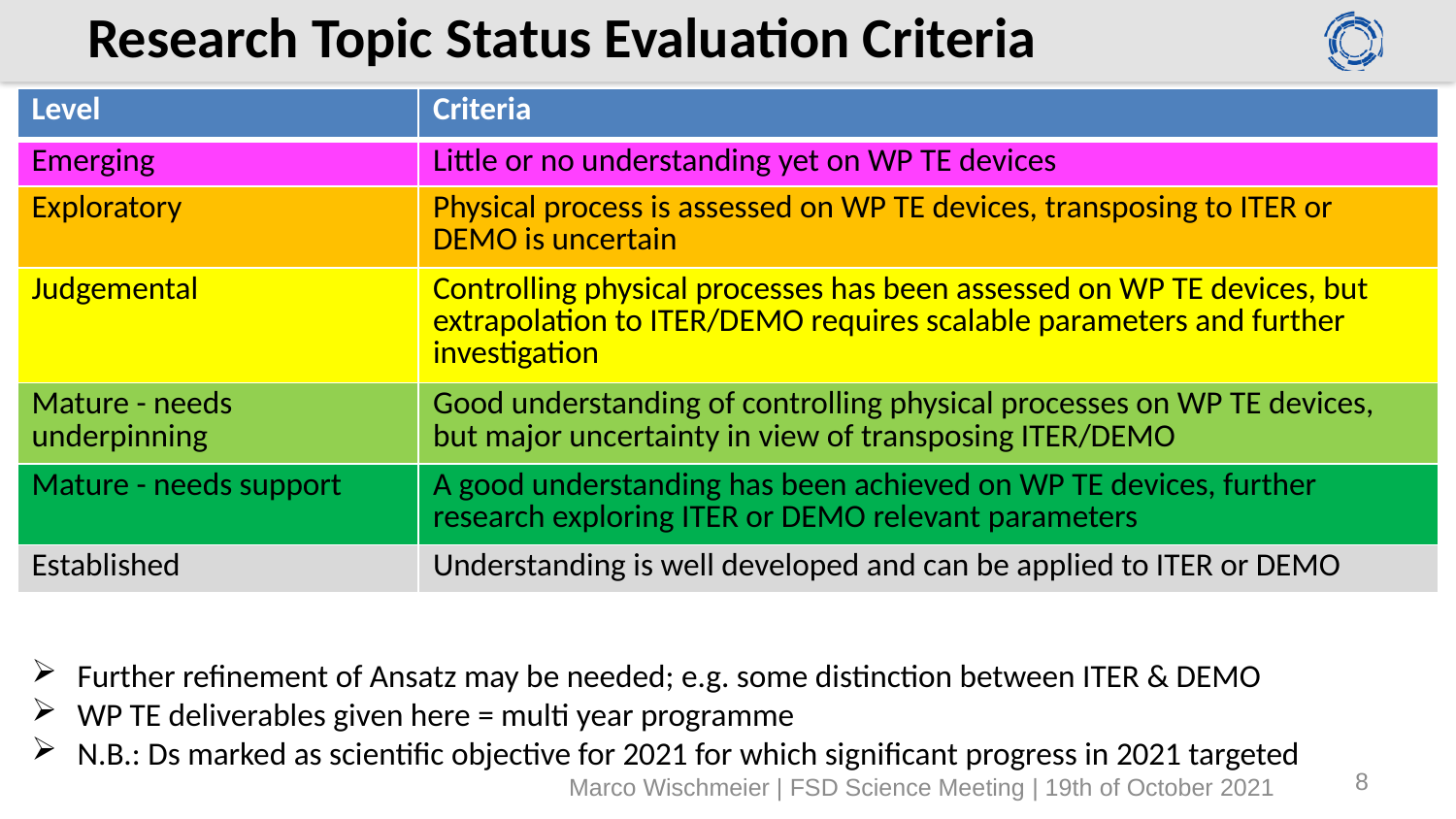

# Research Topic Status Evaluation Criteria
| Level | Criteria |
| --- | --- |
| Emerging | Little or no understanding yet on WP TE devices |
| Exploratory | Physical process is assessed on WP TE devices, transposing to ITER or DEMO is uncertain |
| Judgemental | Controlling physical processes has been assessed on WP TE devices, but extrapolation to ITER/DEMO requires scalable parameters and further investigation |
| Mature - needs underpinning | Good understanding of controlling physical processes on WP TE devices, but major uncertainty in view of transposing ITER/DEMO |
| Mature - needs support | A good understanding has been achieved on WP TE devices, further research exploring ITER or DEMO relevant parameters |
| Established | Understanding is well developed and can be applied to ITER or DEMO |
Further refinement of Ansatz may be needed; e.g. some distinction between ITER & DEMO
WP TE deliverables given here = multi year programme
N.B.: Ds marked as scientific objective for 2021 for which significant progress in 2021 targeted
Marco Wischmeier | FSD Science Meeting | 19th of October 2021
8